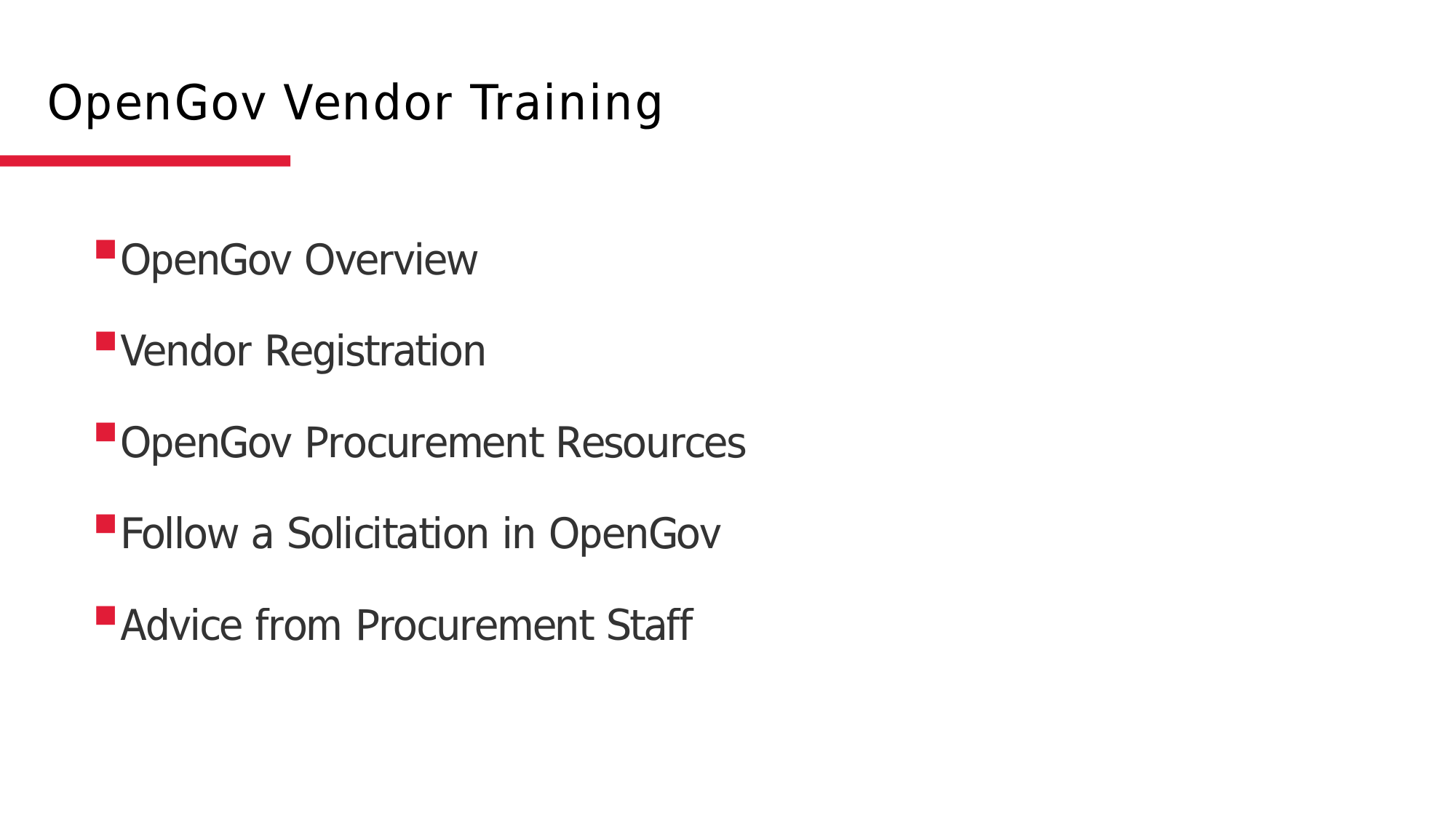

# OpenGov Vendor Training
OpenGov Overview
Vendor Registration
OpenGov Procurement Resources
Follow a Solicitation in OpenGov
Advice from Procurement Staff